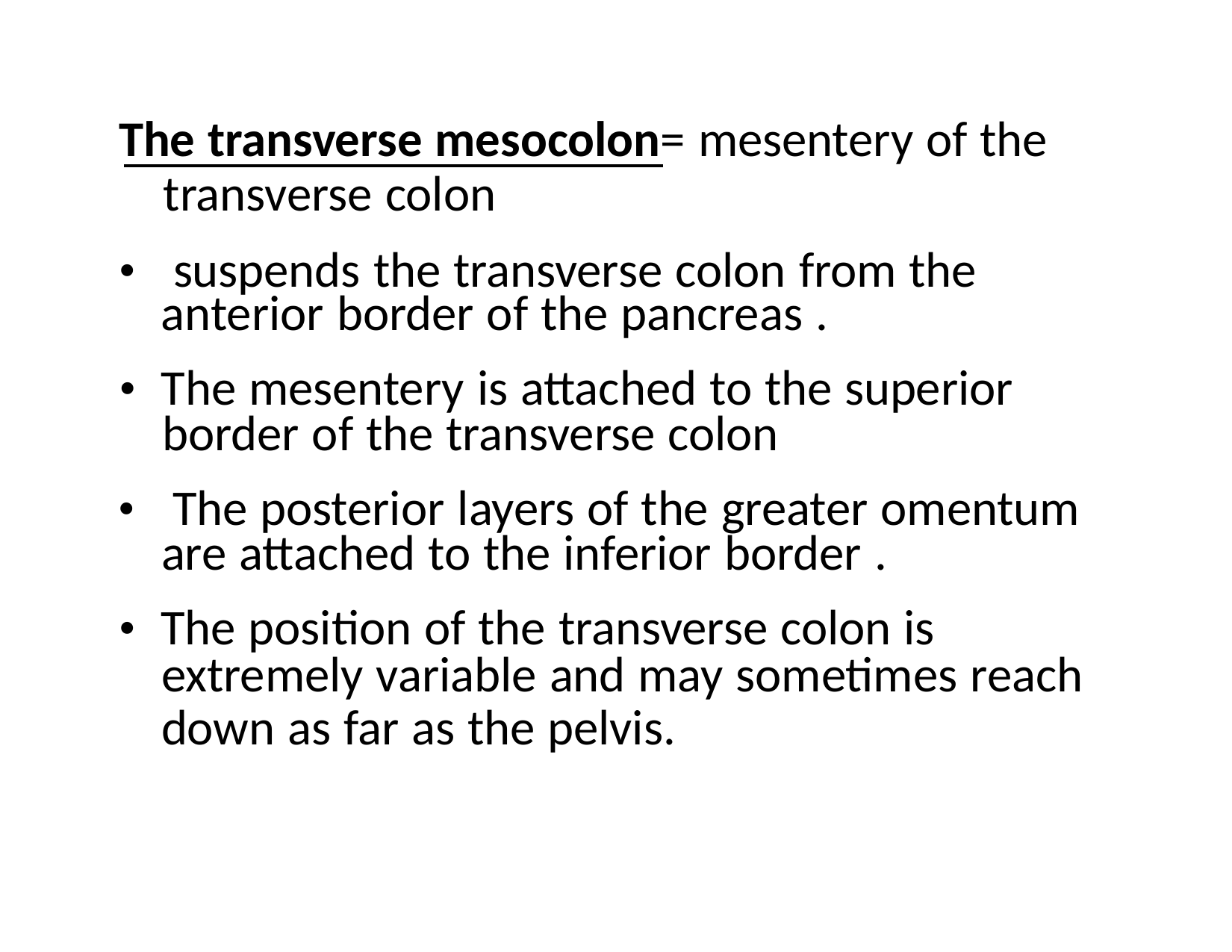

The transverse mesocolon= mesentery of the

transverse colon
•   suspends the transverse colon from the
anterior border of the pancreas .
•  The mesentery is attached to the superior
border of the transverse colon

•   The posterior layers of the greater omentum
are attached to the inferior border .
•  The position of the transverse colon is
extremely variable and may sometimes reach
down as far as the pelvis.